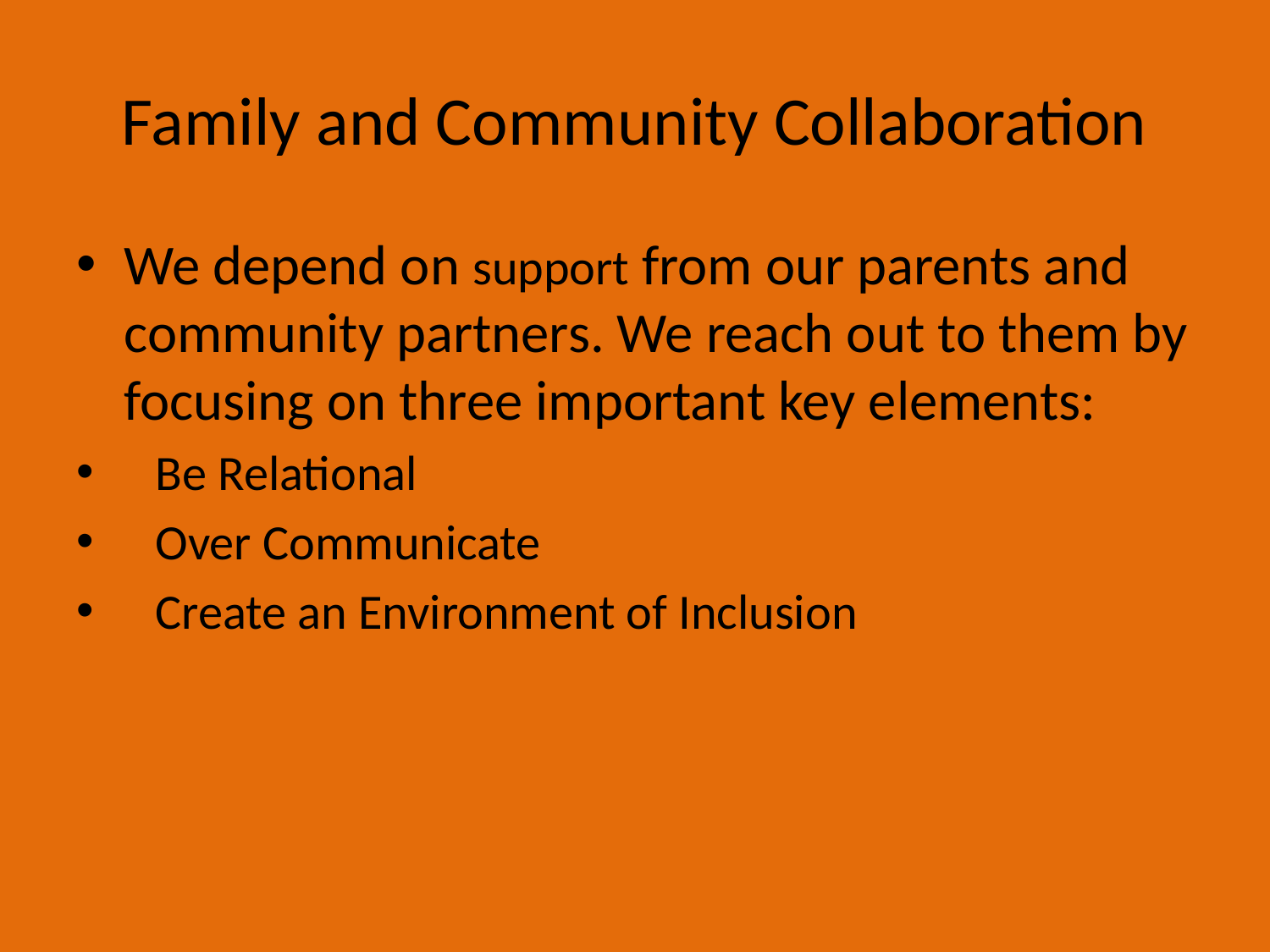

# Family and Community Collaboration
We depend on support from our parents and community partners. We reach out to them by focusing on three important key elements:
Be Relational
Over Communicate
Create an Environment of Inclusion